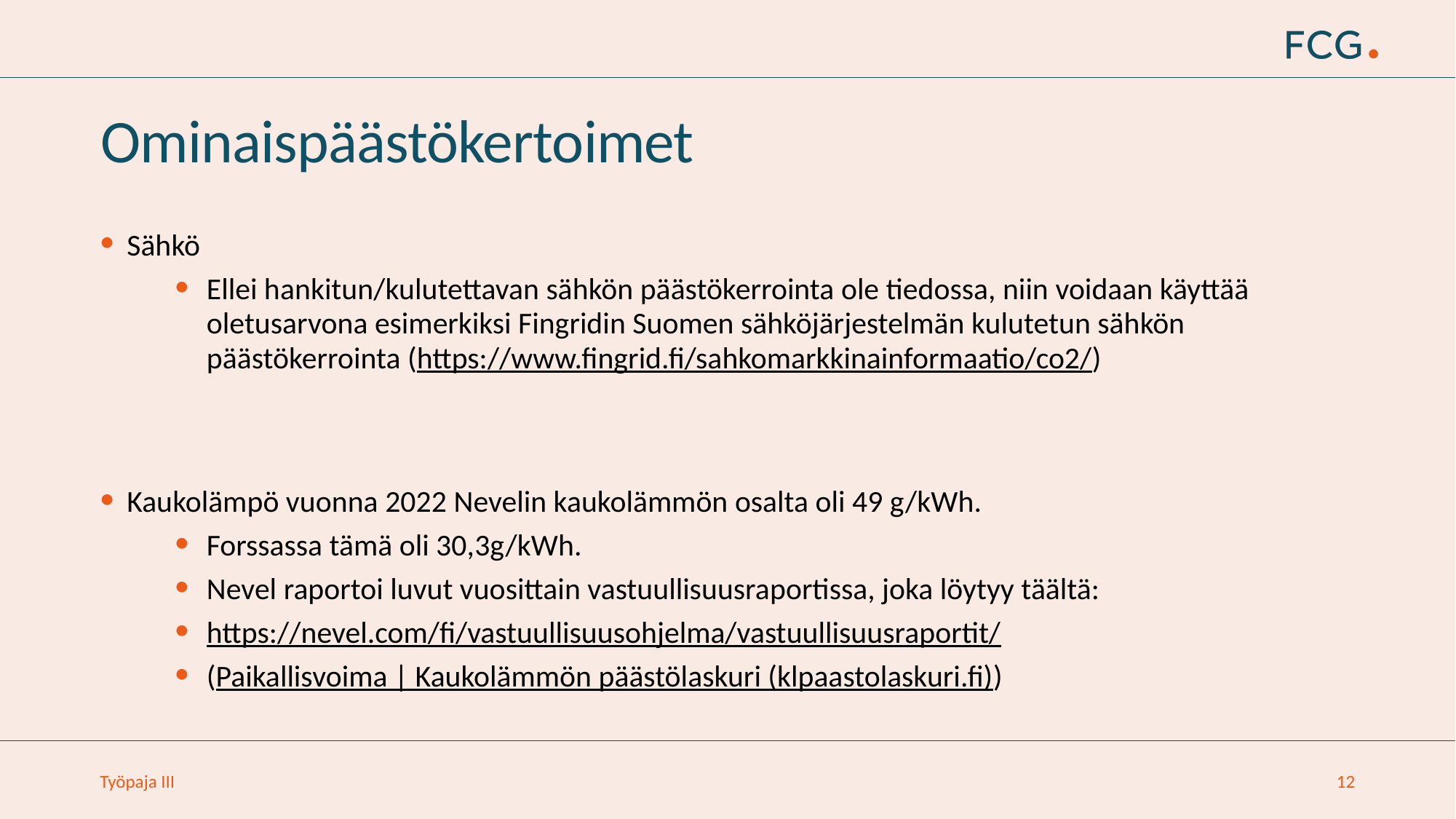

# Ominaispäästökertoimet

Sähkö
Ellei hankitun/kulutettavan sähkön päästökerrointa ole tiedossa, niin voidaan käyttää oletusarvona esimerkiksi Fingridin Suomen sähköjärjestelmän kulutetun sähkön päästökerrointa (https://www.fingrid.fi/sahkomarkkinainformaatio/co2/)

Kaukolämpö vuonna 2022 Nevelin kaukolämmön osalta oli 49 g/kWh.
Forssassa tämä oli 30,3g/kWh.
Nevel raportoi luvut vuosittain vastuullisuusraportissa, joka löytyy täältä:
https://nevel.com/fi/vastuullisuusohjelma/vastuullisuusraportit/
(Paikallisvoima | Kaukolämmön päästölaskuri (klpaastolaskuri.fi))

Työpaja III
12